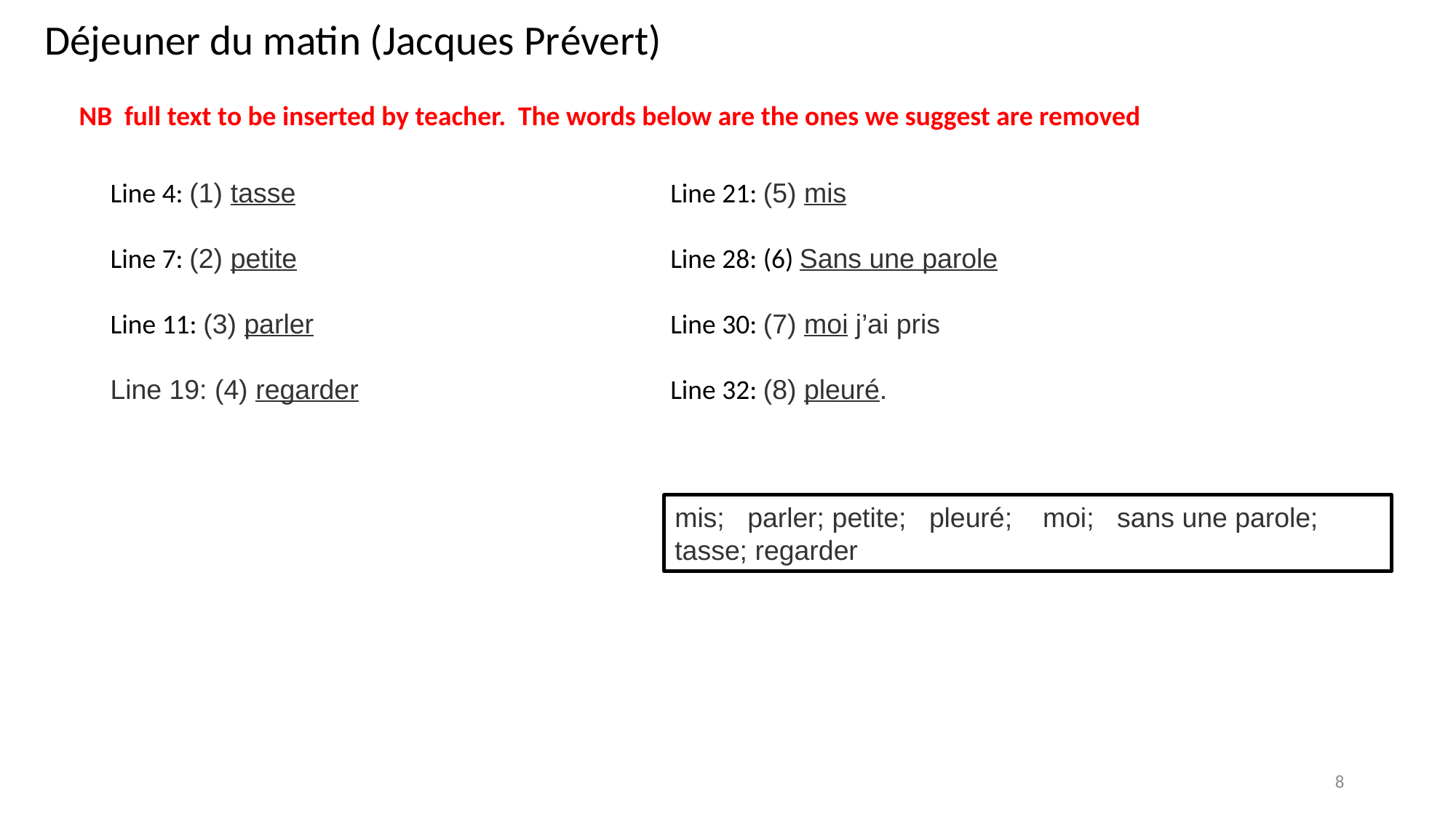

# Déjeuner du matin (Jacques Prévert)
NB  full text to be inserted by teacher.  The words below are the ones we suggest are removed
Line 4: (1) tasse
Line 7: (2) petite
Line 11: (3) parler
Line 19: (4) regarder
Line 21: (5) mis
Line 28: (6) Sans une parole
Line 30: (7) moi j’ai pris
Line 32: (8) pleuré.
mis;   parler; petite;   pleuré;    moi;   sans une parole;  tasse; regarder
8